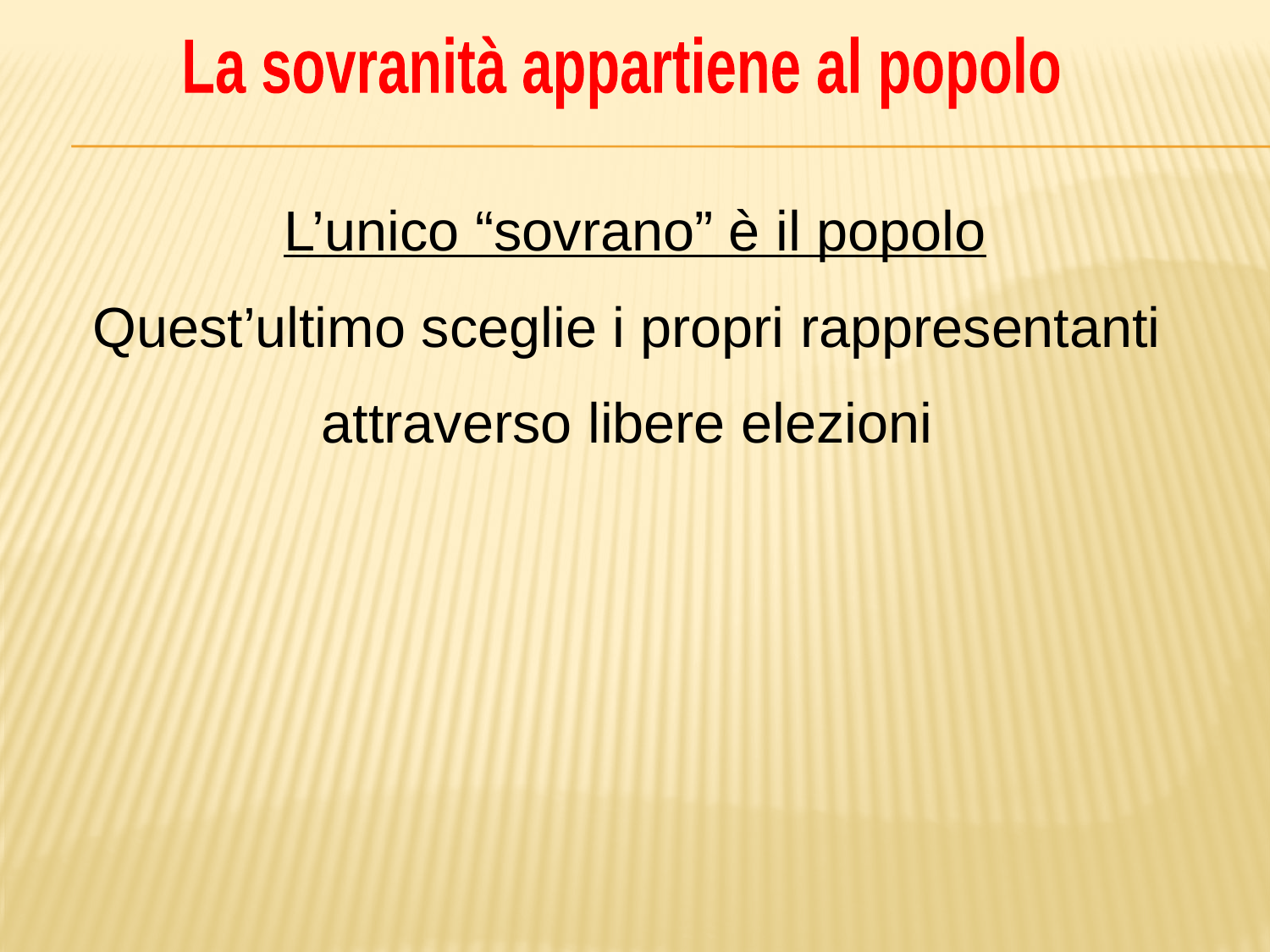

La sovranità appartiene al popolo
L’unico “sovrano” è il popolo
Quest’ultimo sceglie i propri rappresentanti
attraverso libere elezioni